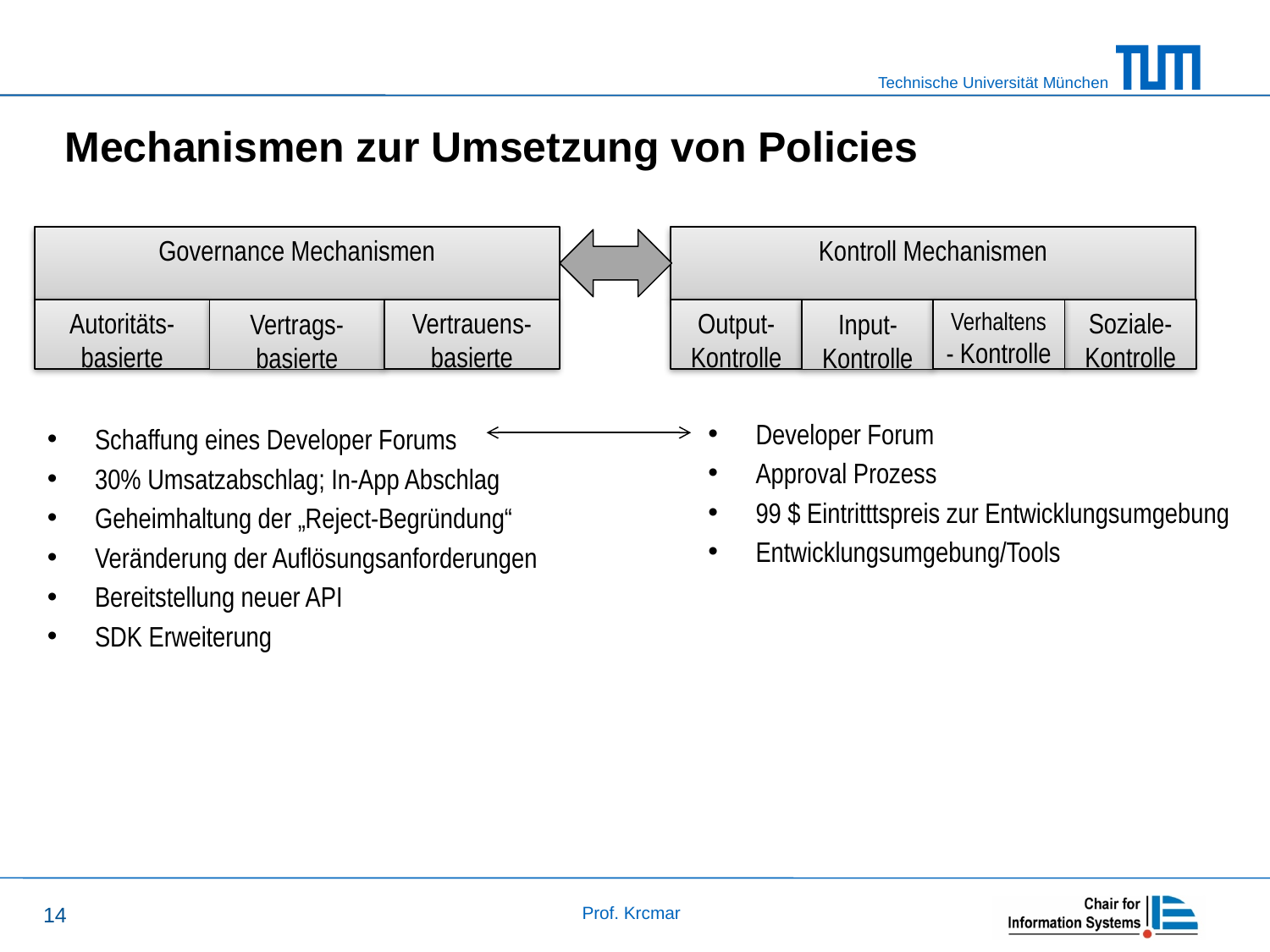

# Mechanismen zur Umsetzung von Policies
Governance Mechanismen
Kontroll Mechanismen

Verhaltens
- Kontrolle
Soziale-Kontrolle
Autoritäts-basierte
Vertrauens-basierte
Output-Kontrolle
Vertrags-basierte
Input-Kontrolle
Developer Forum
Approval Prozess
99 $ Eintritttspreis zur Entwicklungsumgebung
Entwicklungsumgebung/Tools
Schaffung eines Developer Forums
30% Umsatzabschlag; In-App Abschlag
Geheimhaltung der „Reject-Begründung“
Veränderung der Auflösungsanforderungen
Bereitstellung neuer API
SDK Erweiterung